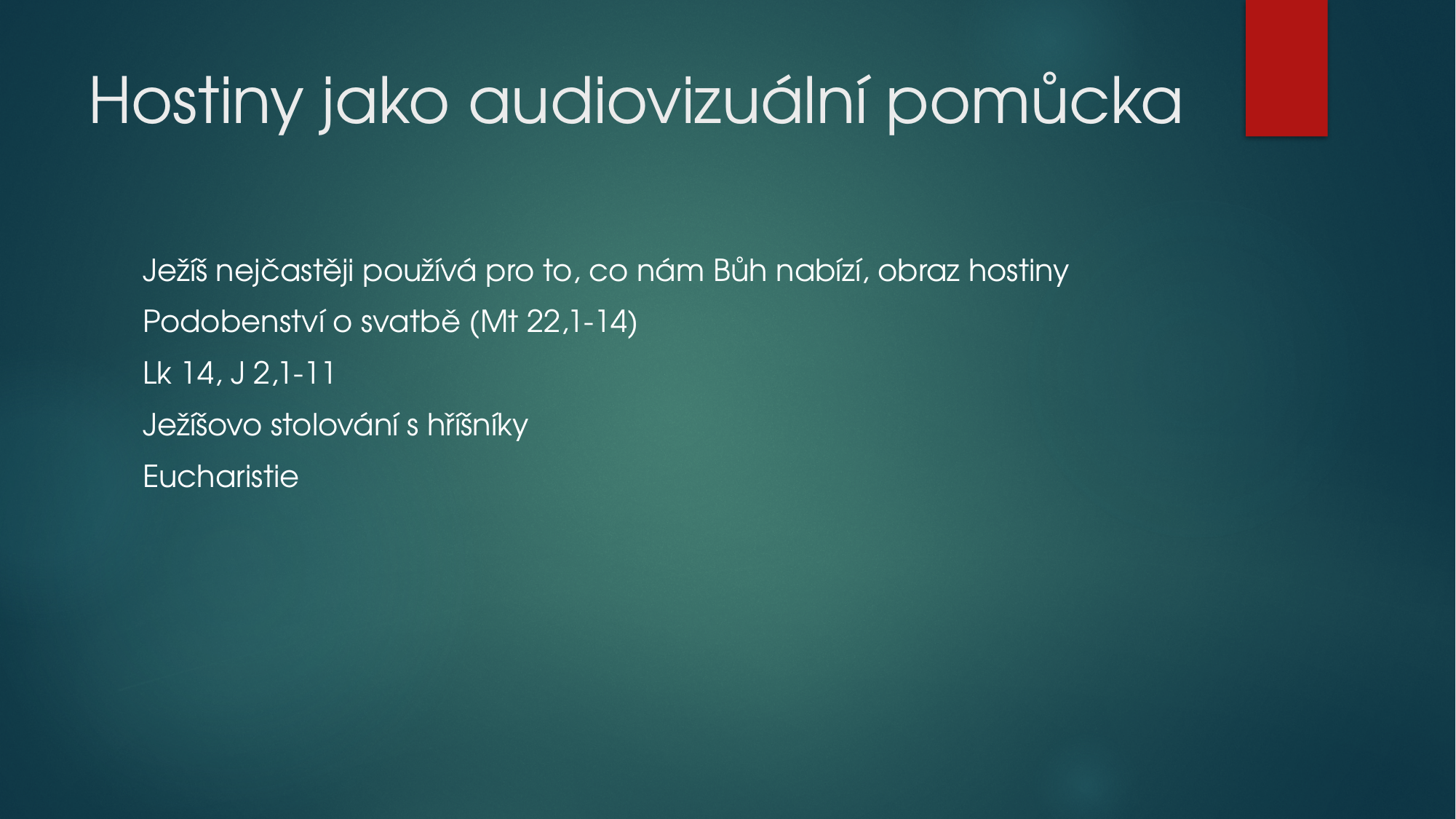

# Hostiny jako audiovizuální pomůcka
Ježíš nejčastěji používá pro to, co nám Bůh nabízí, obraz hostiny
Podobenství o svatbě (Mt 22,1-14)
Lk 14, J 2,1-11
Ježíšovo stolování s hříšníky
Eucharistie